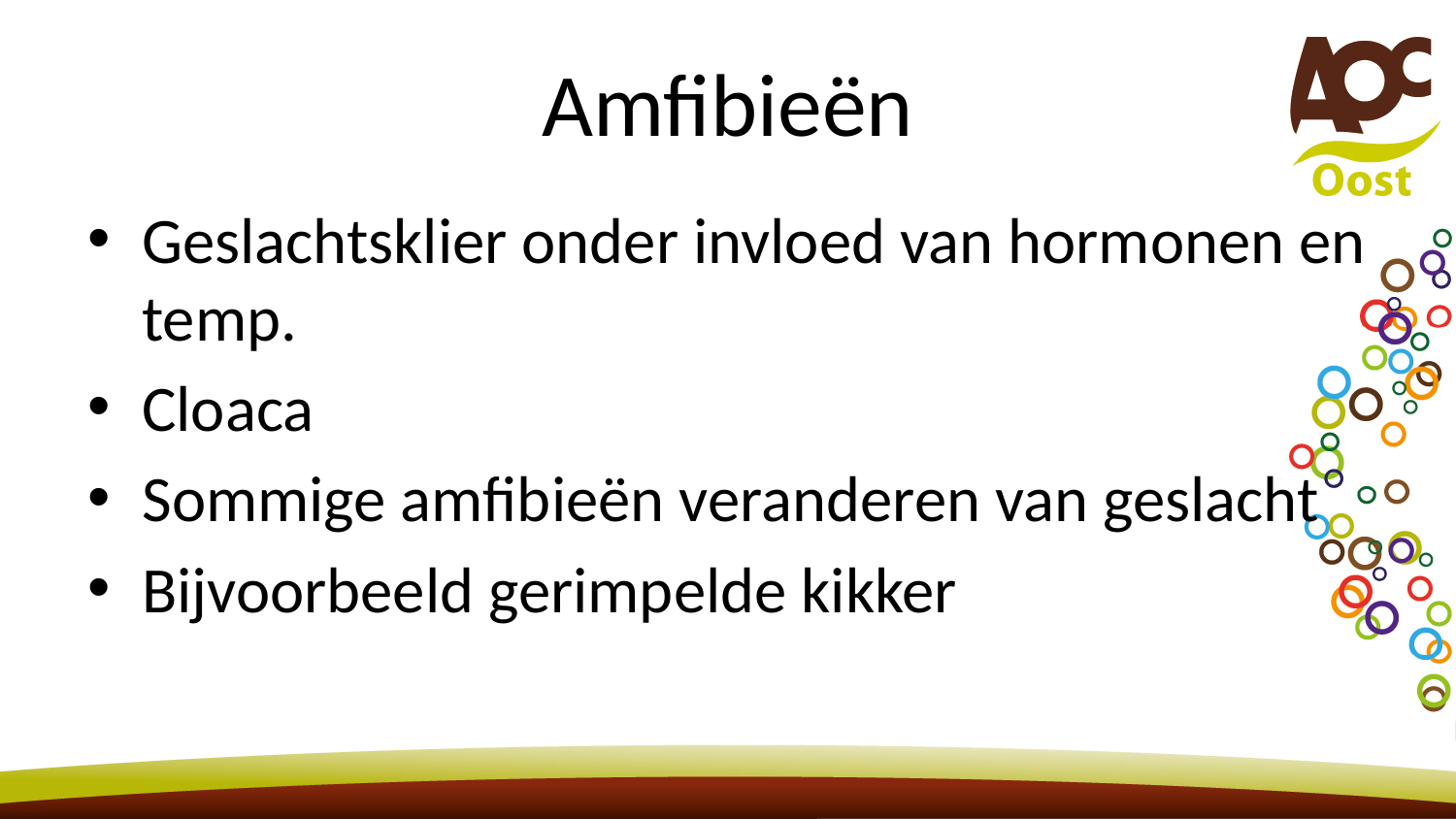

# Amfibieën
Geslachtsklier onder invloed van hormonen en temp.
Cloaca
Sommige amfibieën veranderen van geslacht
Bijvoorbeeld gerimpelde kikker